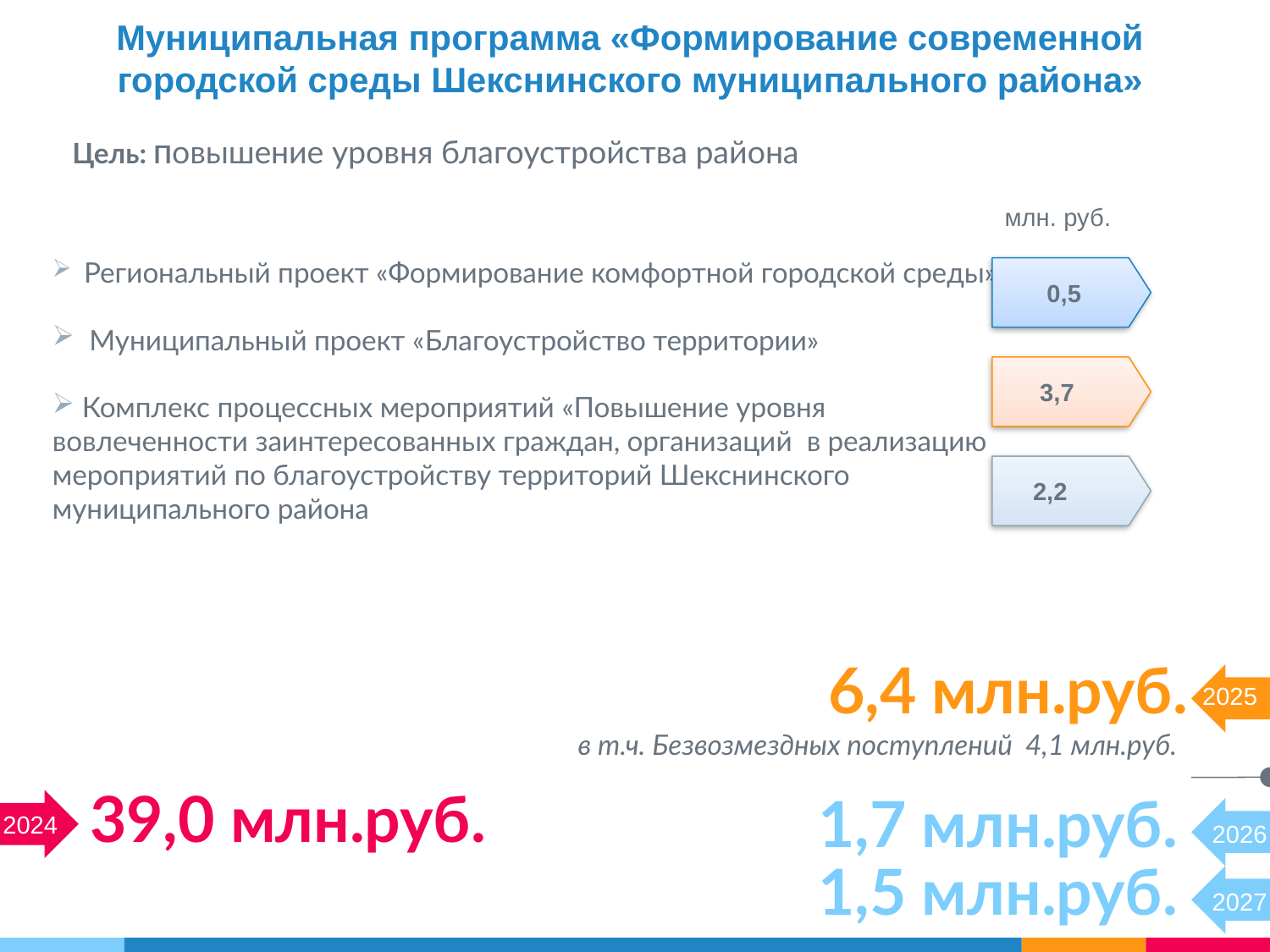

# Муниципальная программа «Формирование современной городской среды Шекснинского муниципального района»
Цель: Повышение уровня благоустройства района
млн. руб.

  Региональный проект «Формирование комфортной городской среды»

  Муниципальный проект «Благоустройство территории»

 Комплекс процессных мероприятий «Повышение уровня вовлеченности заинтересованных граждан, организаций  в реализацию мероприятий по благоустройству территорий Шекснинского муниципального района

      0,5
     3,7
    2,2
6,4 млн.руб.

2025
  в т.ч. Безвозмездных поступлений  4,1 млн.руб.
39,0 млн.руб.
1,7 млн.руб.

2024
2026
1,5 млн.руб.

2027